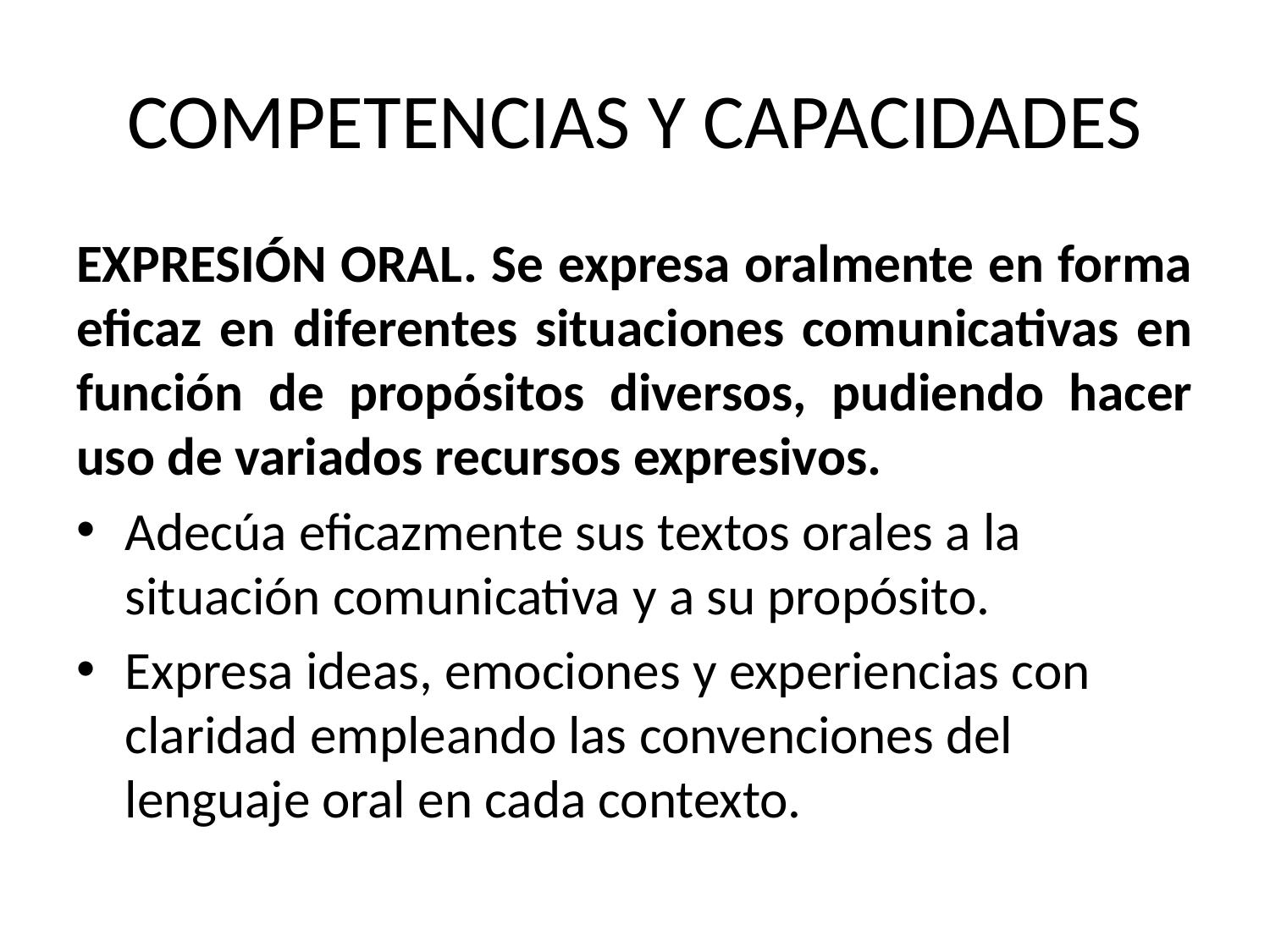

# COMPETENCIAS Y CAPACIDADES
EXPRESIÓN ORAL. Se expresa oralmente en forma eficaz en diferentes situaciones comunicativas en función de propósitos diversos, pudiendo hacer uso de variados recursos expresivos.
Adecúa eficazmente sus textos orales a la situación comunicativa y a su propósito.
Expresa ideas, emociones y experiencias con claridad empleando las convenciones del lenguaje oral en cada contexto.